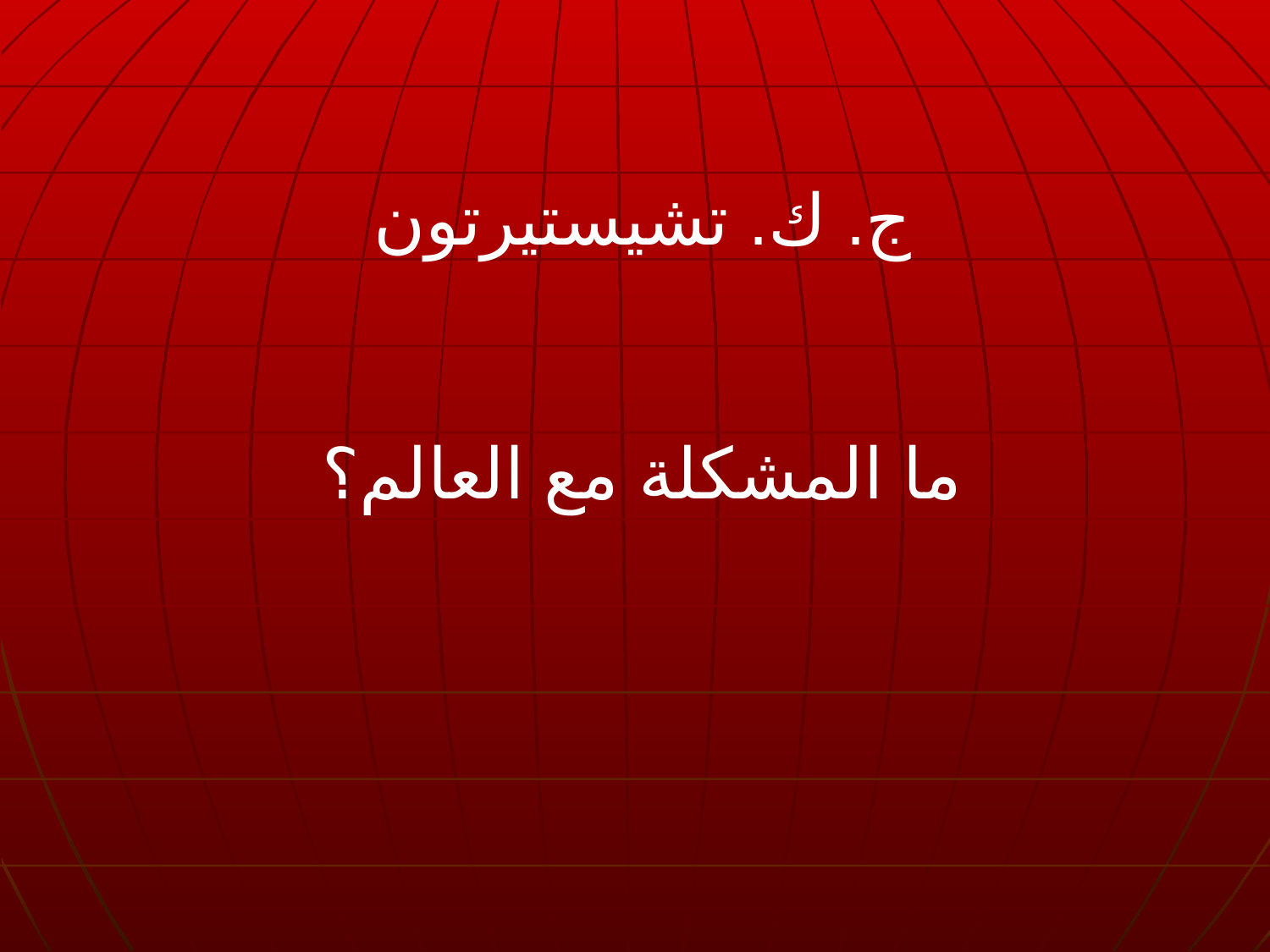

ج. ك. تشيستيرتون

ما المشكلة مع العالم؟